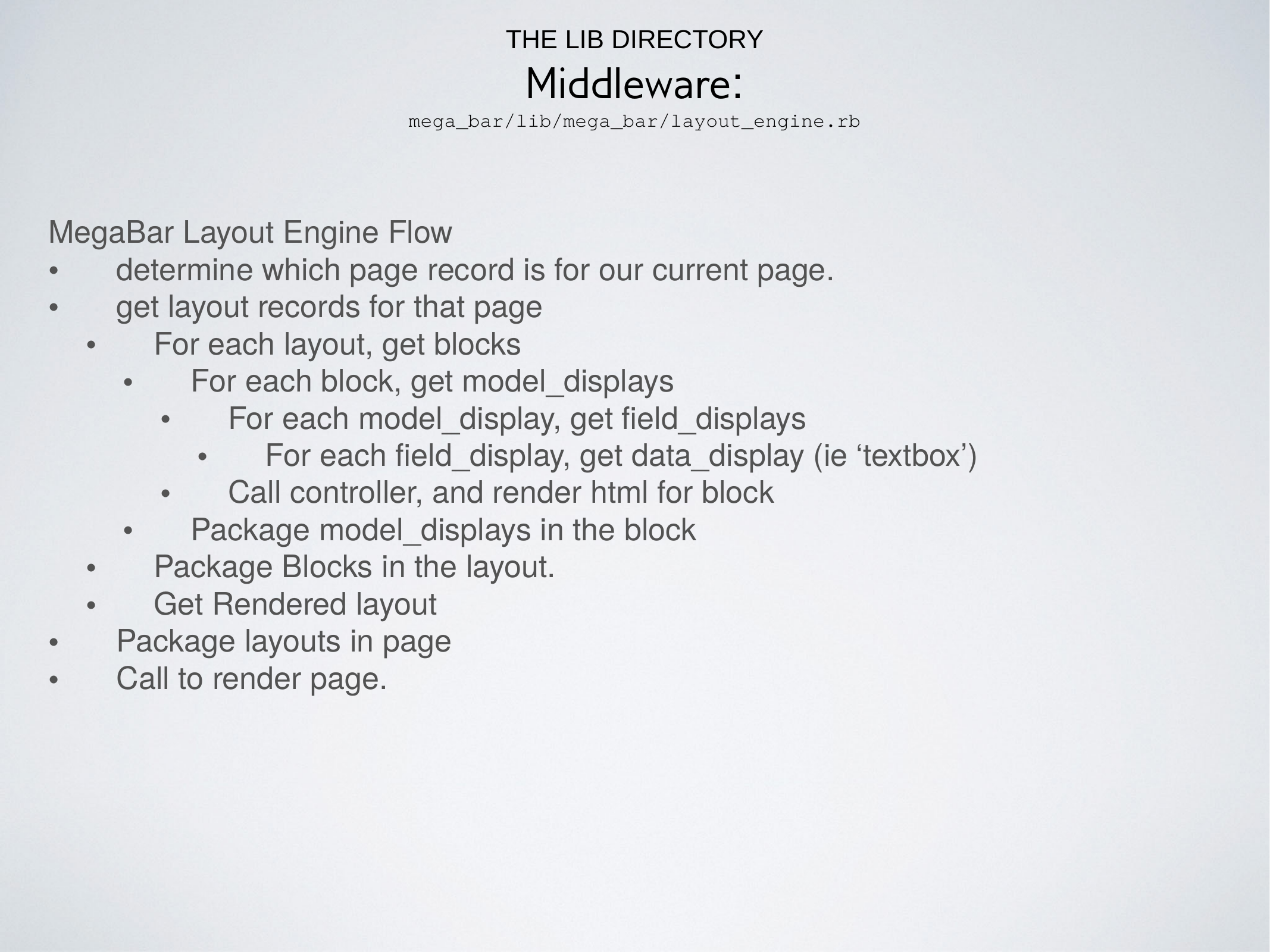

The LIB Directory
Middleware:
mega_bar/lib/mega_bar/layout_engine.rb
MegaBar Layout Engine Flow
determine which page record is for our current page.
get layout records for that page
For each layout, get blocks
For each block, get model_displays
For each model_display, get field_displays
For each field_display, get data_display (ie ‘textbox’)
Call controller, and render html for block
Package model_displays in the block
Package Blocks in the layout.
Get Rendered layout
Package layouts in page
Call to render page.